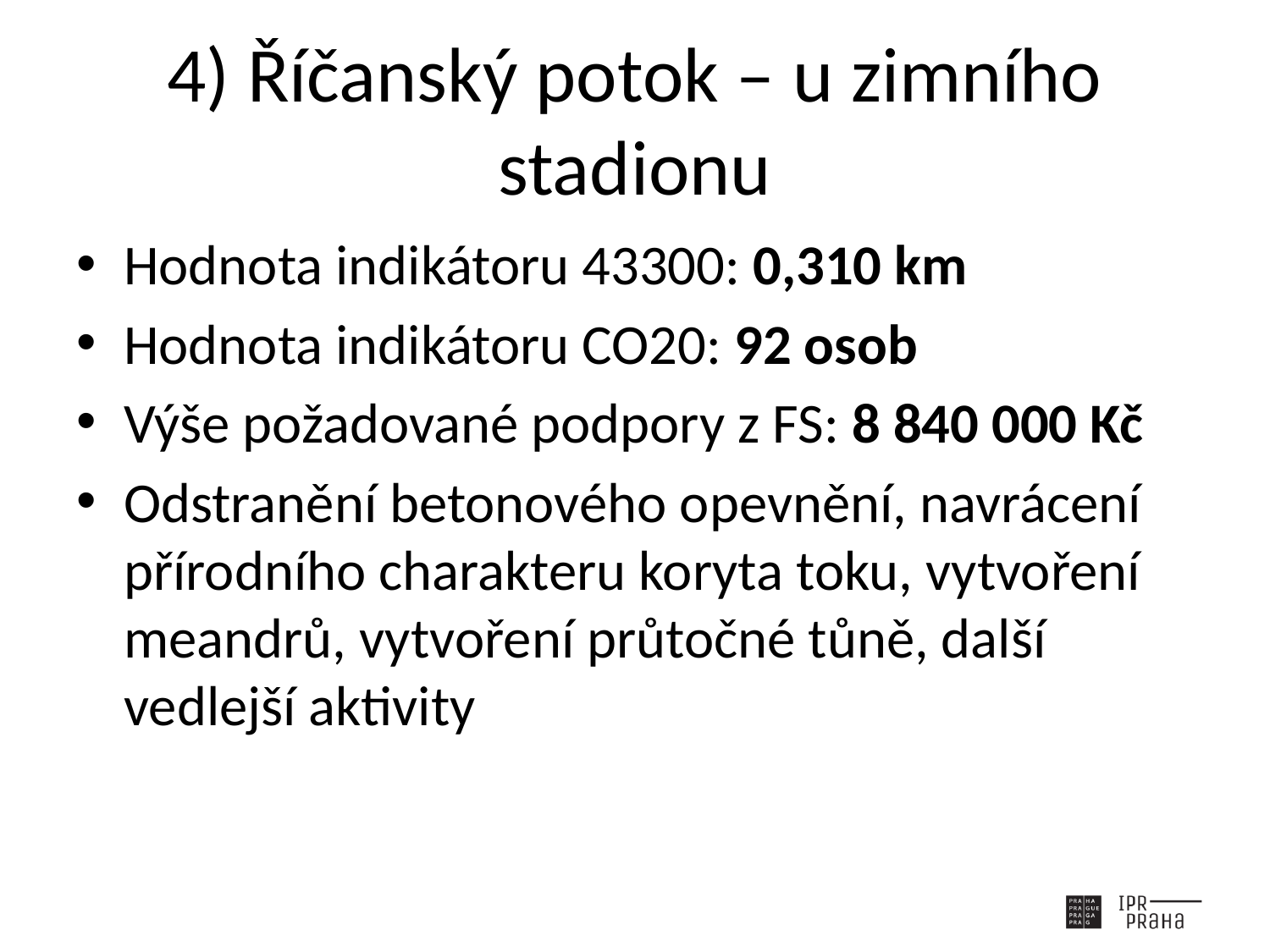

# 4) Říčanský potok – u zimního stadionu
Hodnota indikátoru 43300: 0,310 km
Hodnota indikátoru CO20: 92 osob
Výše požadované podpory z FS: 8 840 000 Kč
Odstranění betonového opevnění, navrácení přírodního charakteru koryta toku, vytvoření meandrů, vytvoření průtočné tůně, další vedlejší aktivity